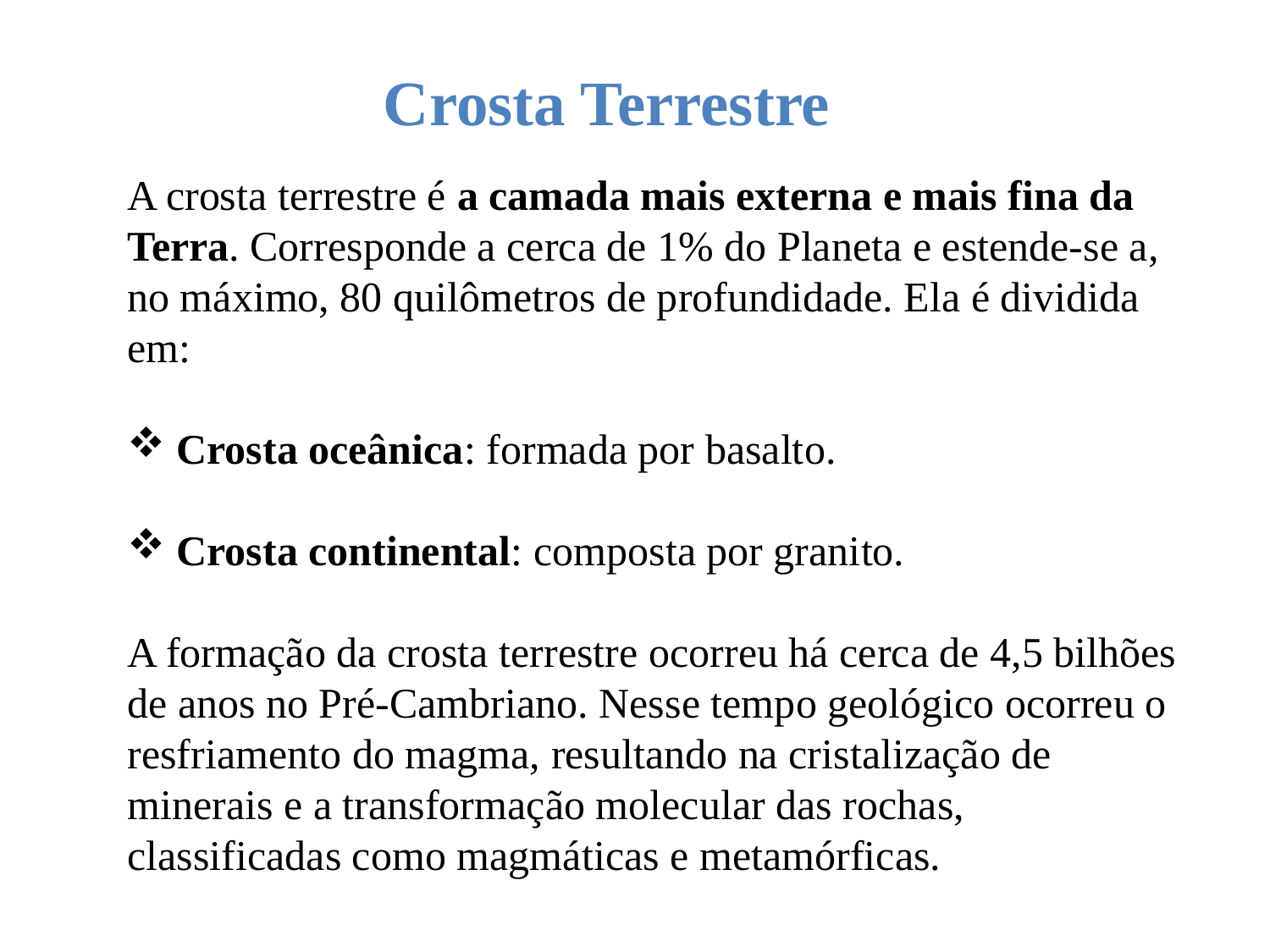

Crosta Terrestre
A crosta terrestre é a camada mais externa e mais fina da Terra. Corresponde a cerca de 1% do Planeta e estende-se a, no máximo, 80 quilômetros de profundidade. Ela é dividida em:

 Crosta oceânica: formada por basalto.

 Crosta continental: composta por granito.

A formação da crosta terrestre ocorreu há cerca de 4,5 bilhões de anos no Pré-Cambriano. Nesse tempo geológico ocorreu o resfriamento do magma, resultando na cristalização de minerais e a transformação molecular das rochas, classificadas como magmáticas e metamórficas.